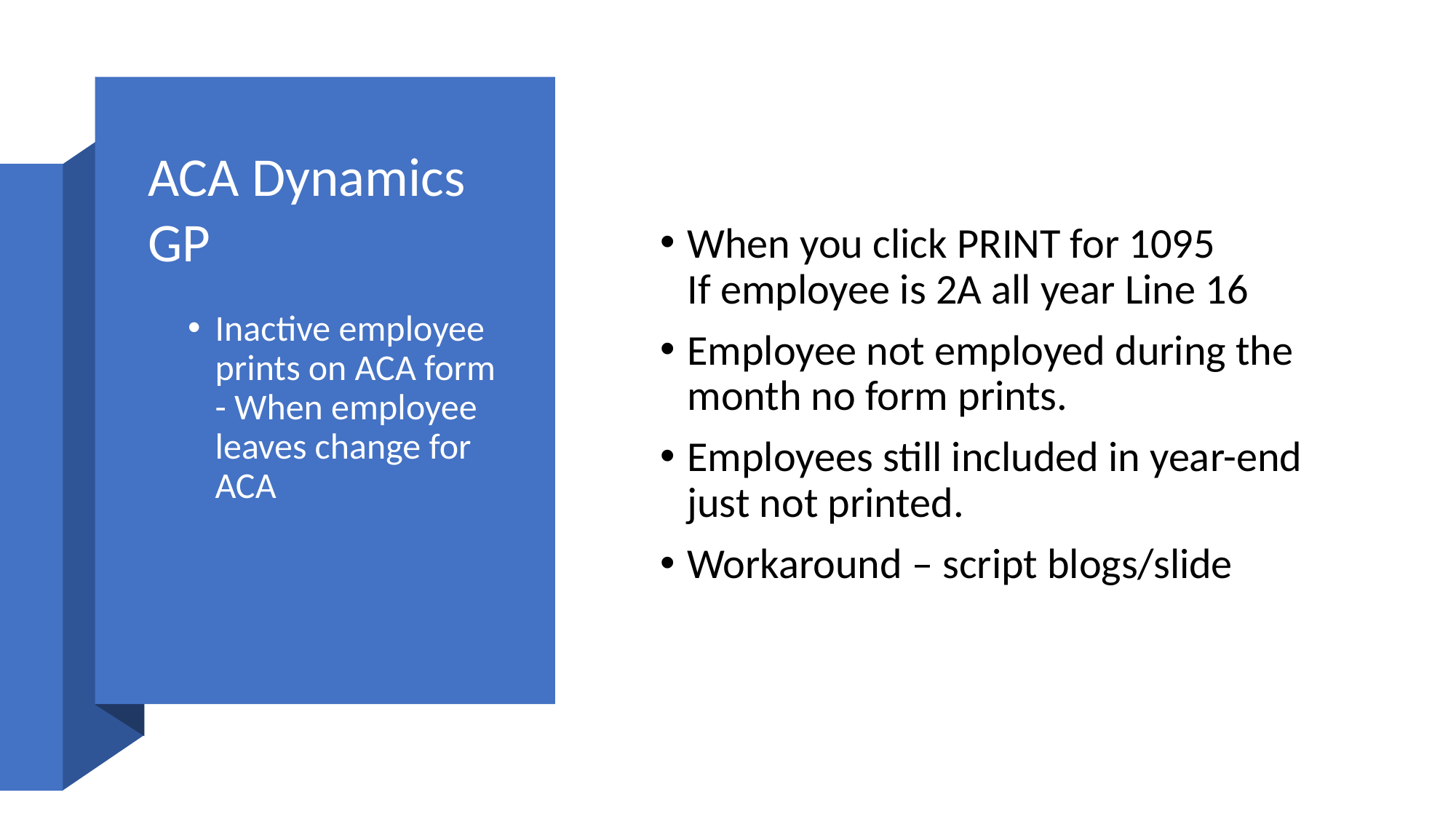

ACA Dynamics GP

When you click PRINT for 1095
If employee is 2A all year Line 16
Employee not employed during the month no form prints.
Employees still included in year-end just not printed.
Workaround – script blogs/slide

Inactive employee prints on ACA form - When employee leaves change for ACA